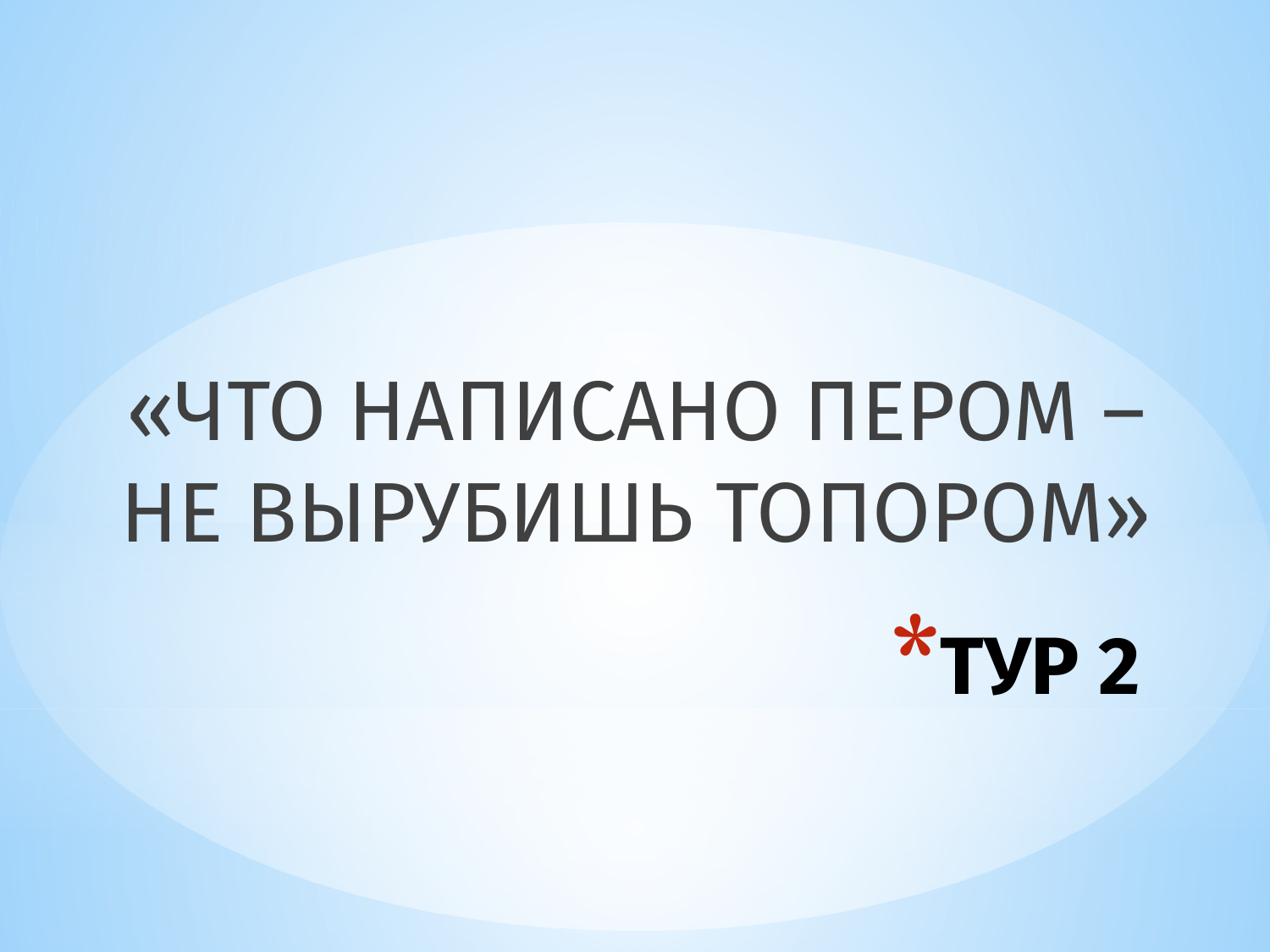

«ЧТО НАПИСАНО ПЕРОМ – НЕ ВЫРУБИШЬ ТОПОРОМ»
# ТУР 2